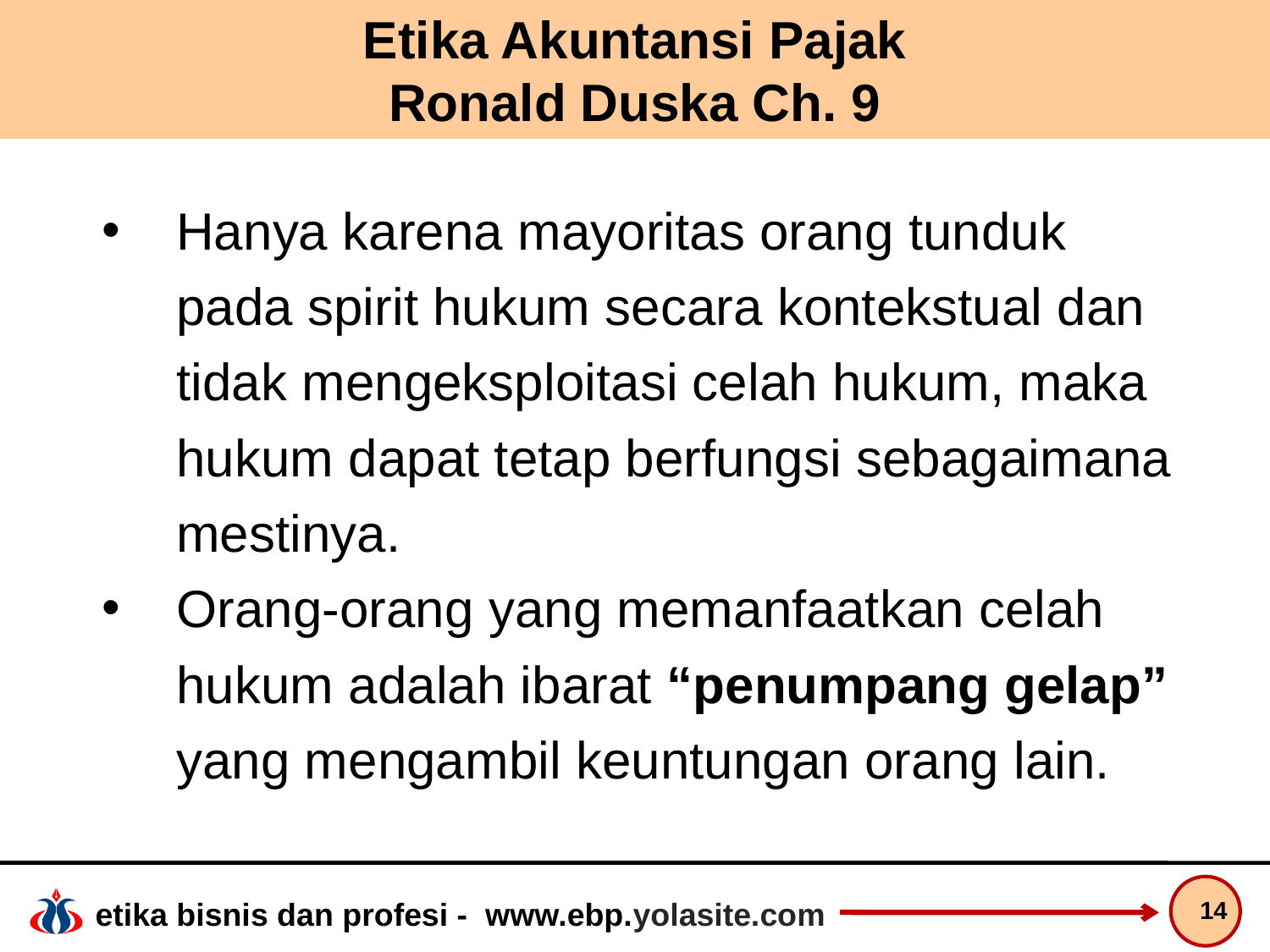

# Etika Akuntansi Pajak Ronald Duska Ch. 9
Hanya karena mayoritas orang tunduk pada spirit hukum secara kontekstual dan tidak mengeksploitasi celah hukum, maka hukum dapat tetap berfungsi sebagaimana mestinya.
Orang-orang yang memanfaatkan celah hukum adalah ibarat “penumpang gelap” yang mengambil keuntungan orang lain.
14